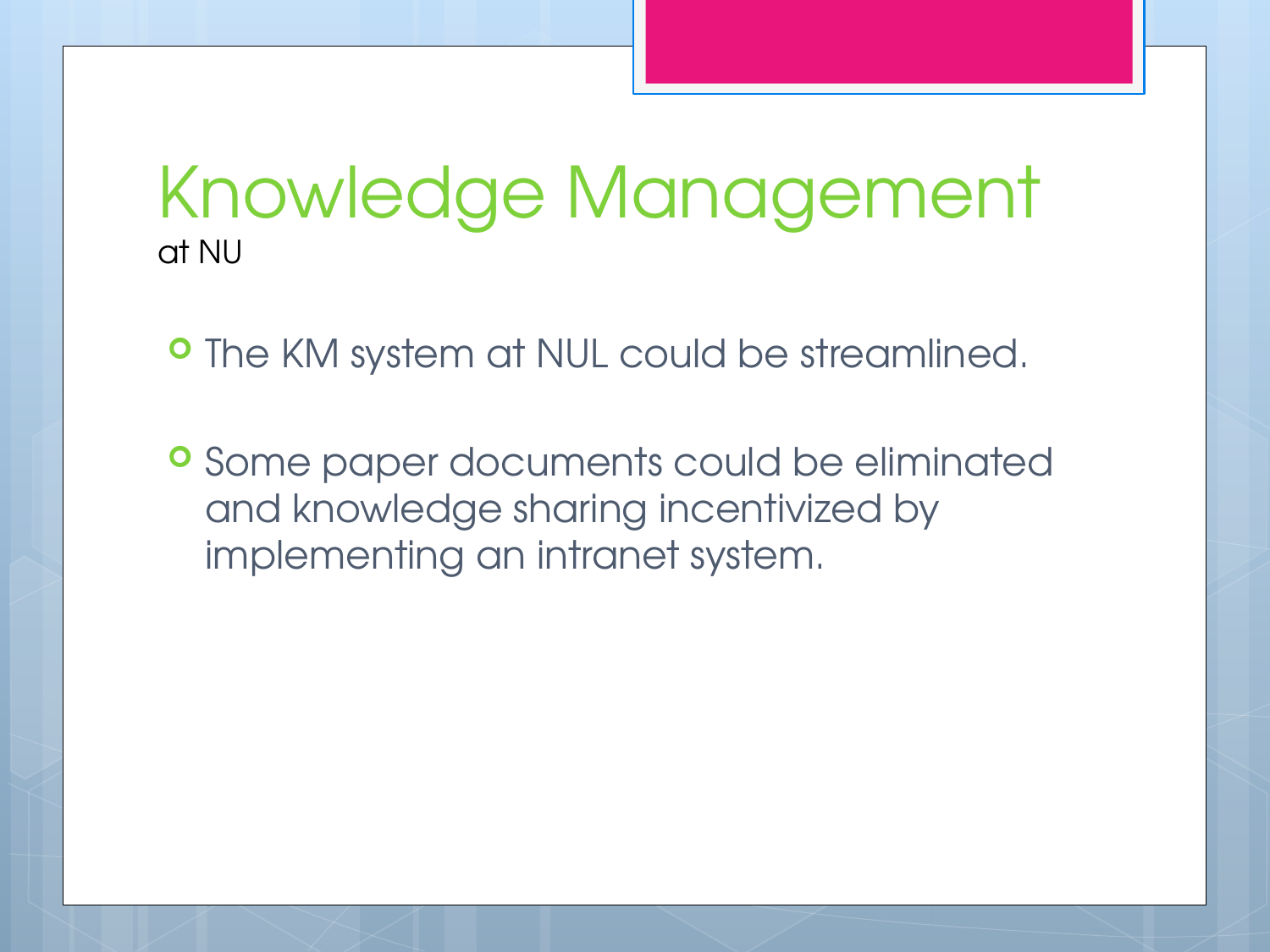

# Knowledge Management at NU
The KM system at NUL could be streamlined.

Some paper documents could be eliminated and knowledge sharing incentivized by implementing an intranet system.